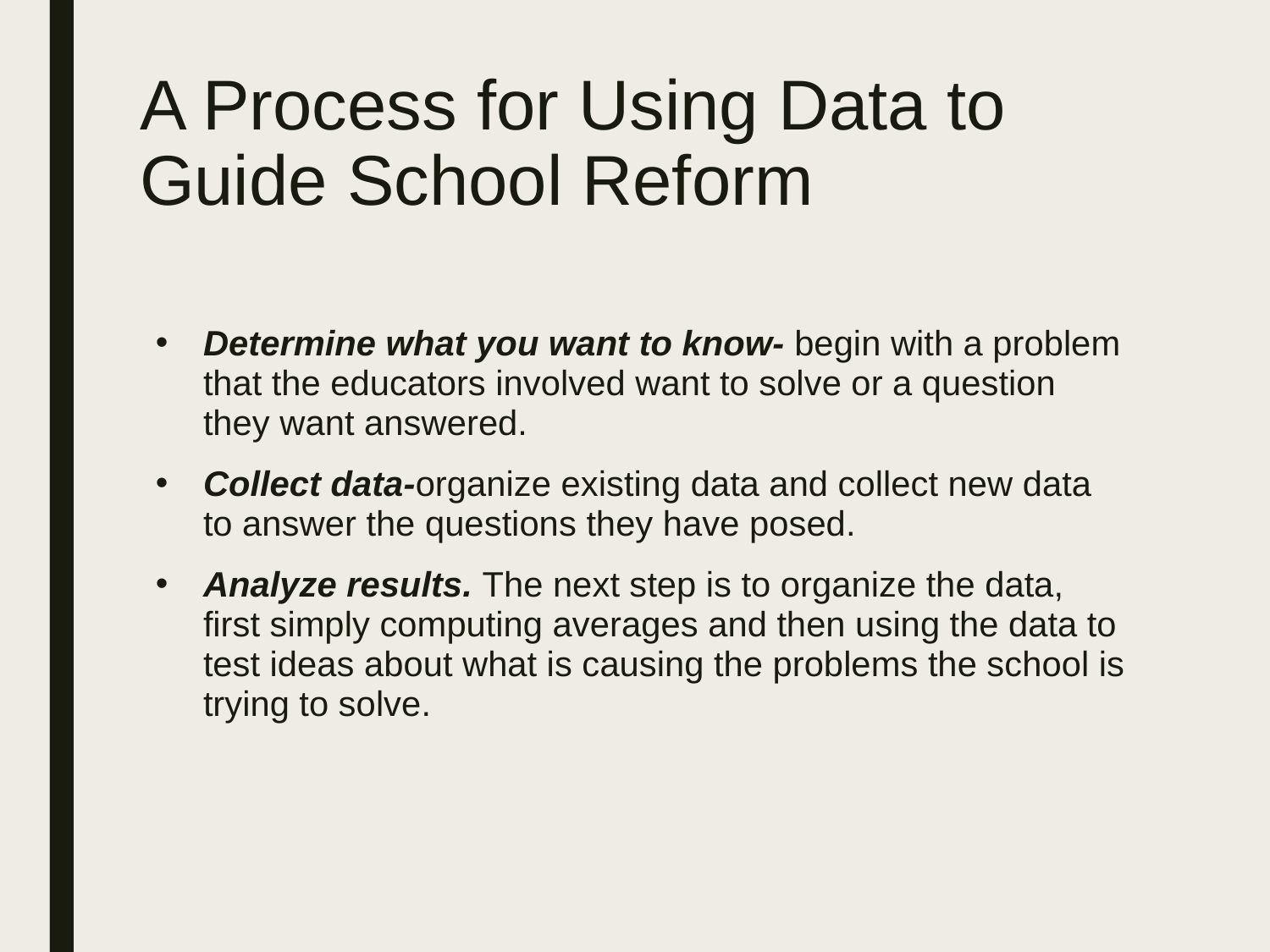

# A Process for Using Data to Guide School Reform
Determine what you want to know- begin with a problem that the educators involved want to solve or a question they want answered.
Collect data-organize existing data and collect new data to answer the questions they have posed.
Analyze results. The next step is to organize the data, first simply computing averages and then using the data to test ideas about what is causing the problems the school is trying to solve.